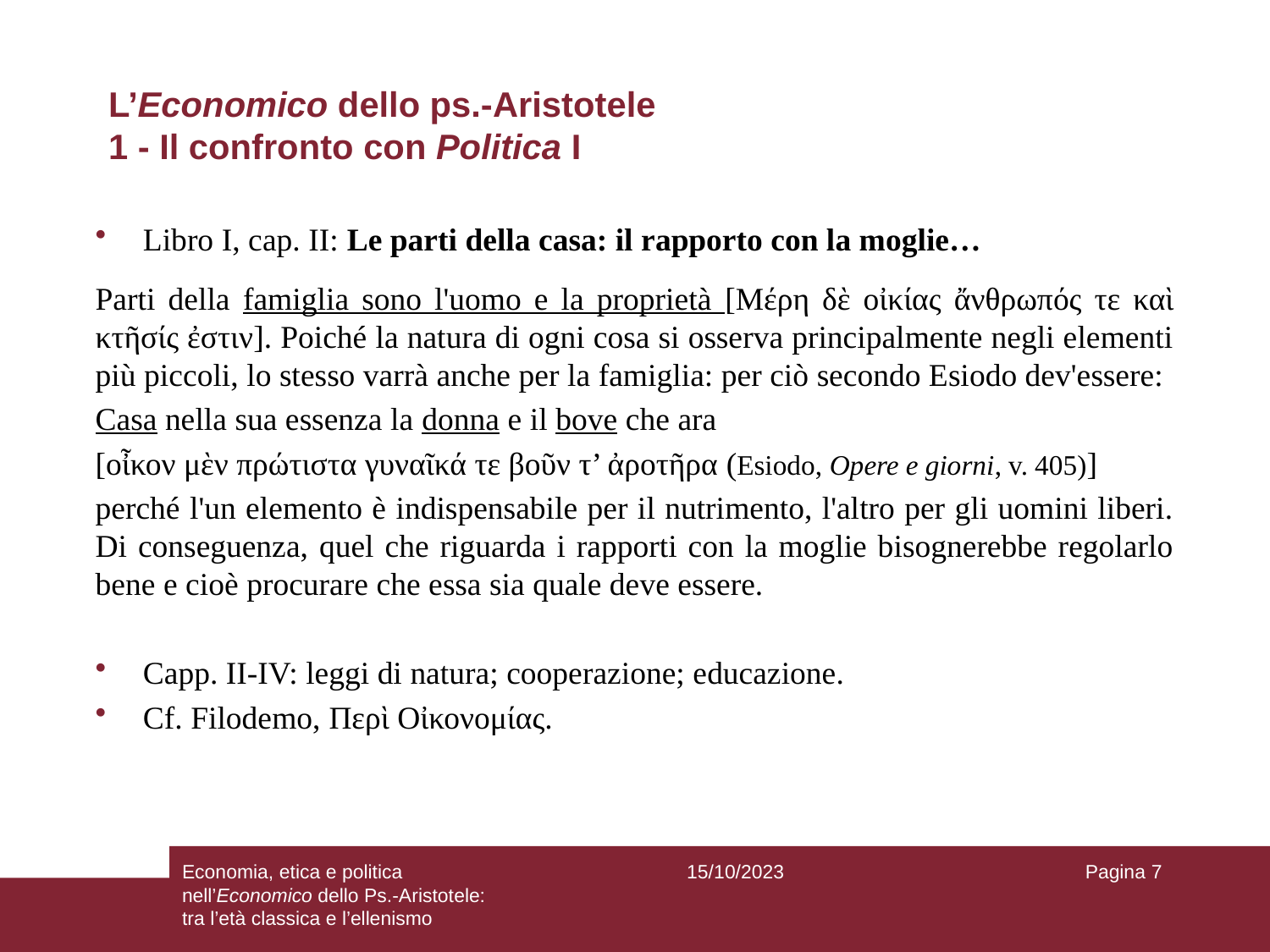

# L’Economico dello ps.-Aristotele 1 - Il confronto con Politica I
Libro I, cap. II: Le parti della casa: il rapporto con la moglie…
Parti della famiglia sono l'uomo e la proprietà [Μέρη δὲ οἰκίας ἄνθρωπός τε καὶ κτῆσίς ἐστιν]. Poiché la natura di ogni cosa si osserva principalmente negli elementi più piccoli, lo stesso varrà anche per la famiglia: per ciò secondo Esiodo dev'essere:
Casa nella sua essenza la donna e il bove che ara
[οἶκον μὲν πρώτιστα γυναῖκά τε βοῦν τ’ ἀροτῆρα (Esiodo, Opere e giorni, v. 405)]
perché l'un elemento è indispensabile per il nutrimento, l'altro per gli uomini liberi. Di conseguenza, quel che riguarda i rapporti con la moglie bisognerebbe regolarlo bene e cioè procurare che essa sia quale deve essere.

Capp. II-IV: leggi di natura; cooperazione; educazione.
Cf. Filodemo, Περὶ Οἰκονομίας.
Economia, etica e politica
nell’Economico dello Ps.-Aristotele:
tra l’età classica e l’ellenismo
15/10/2023
Pagina 7